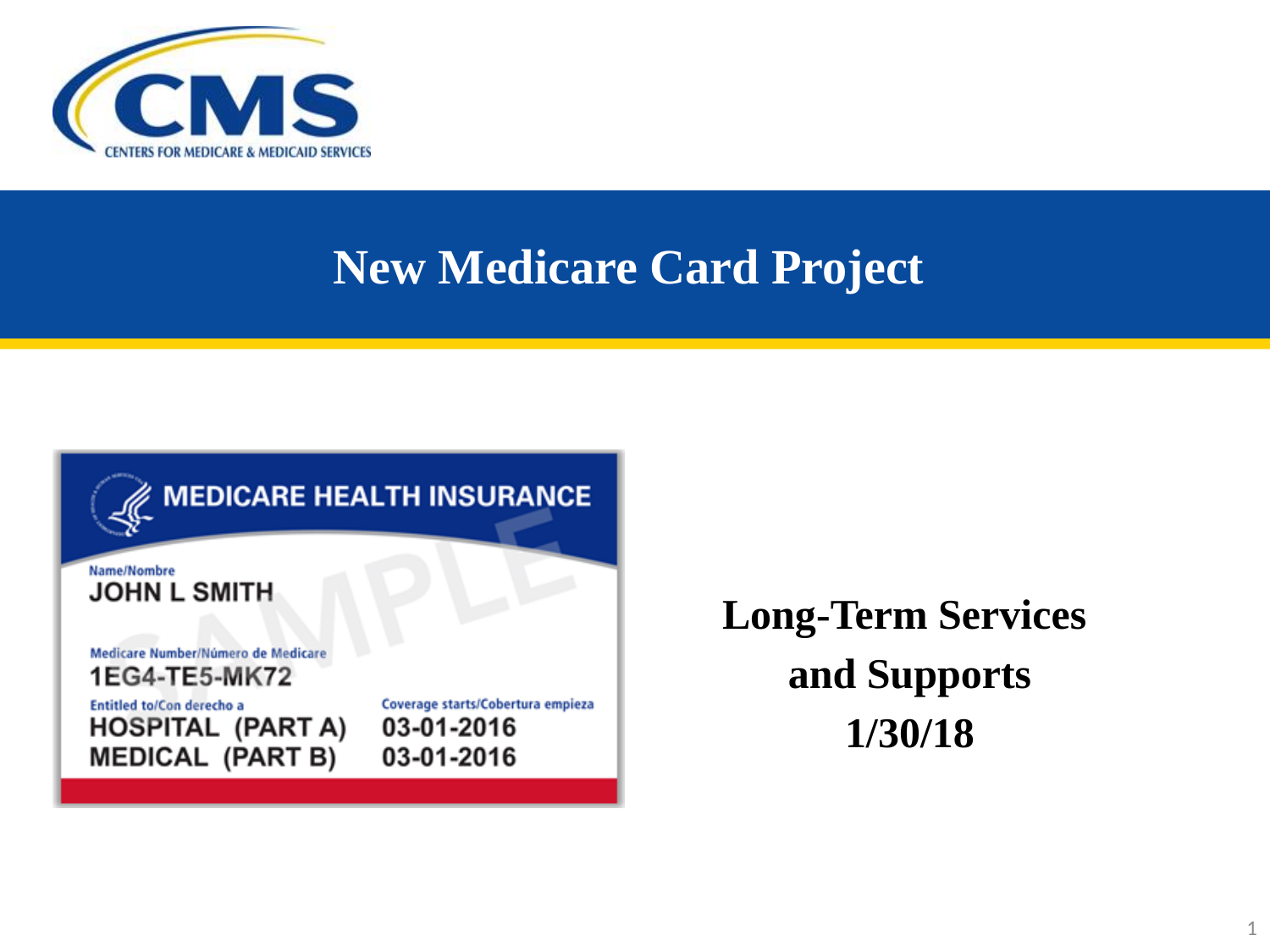

# New Medicare Card Project
Long-Term Services
and Supports
1/30/18